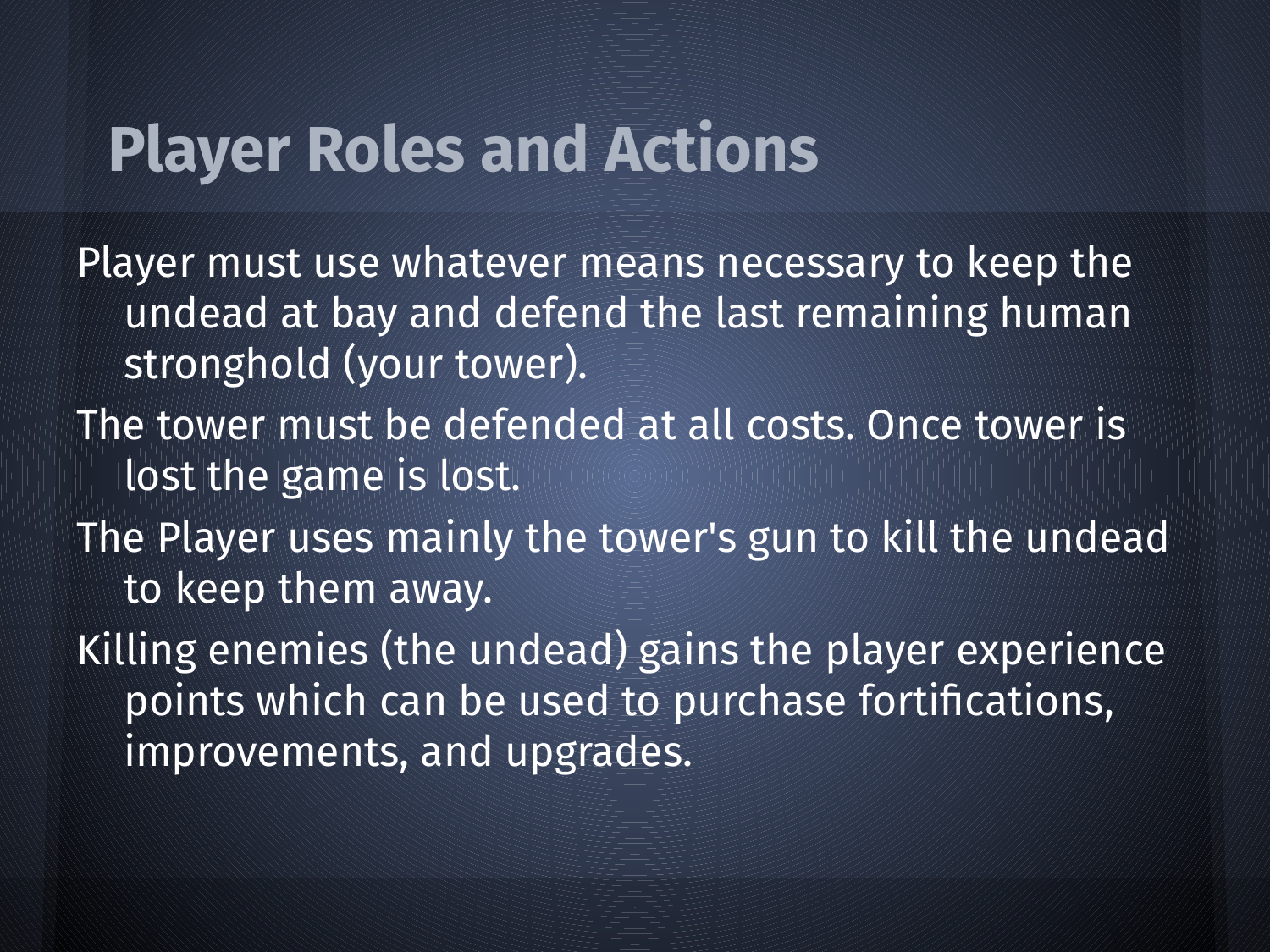

# Player Roles and Actions
Player must use whatever means necessary to keep the undead at bay and defend the last remaining human stronghold (your tower).
The tower must be defended at all costs. Once tower is lost the game is lost.
The Player uses mainly the tower's gun to kill the undead to keep them away.
Killing enemies (the undead) gains the player experience points which can be used to purchase fortifications, improvements, and upgrades.